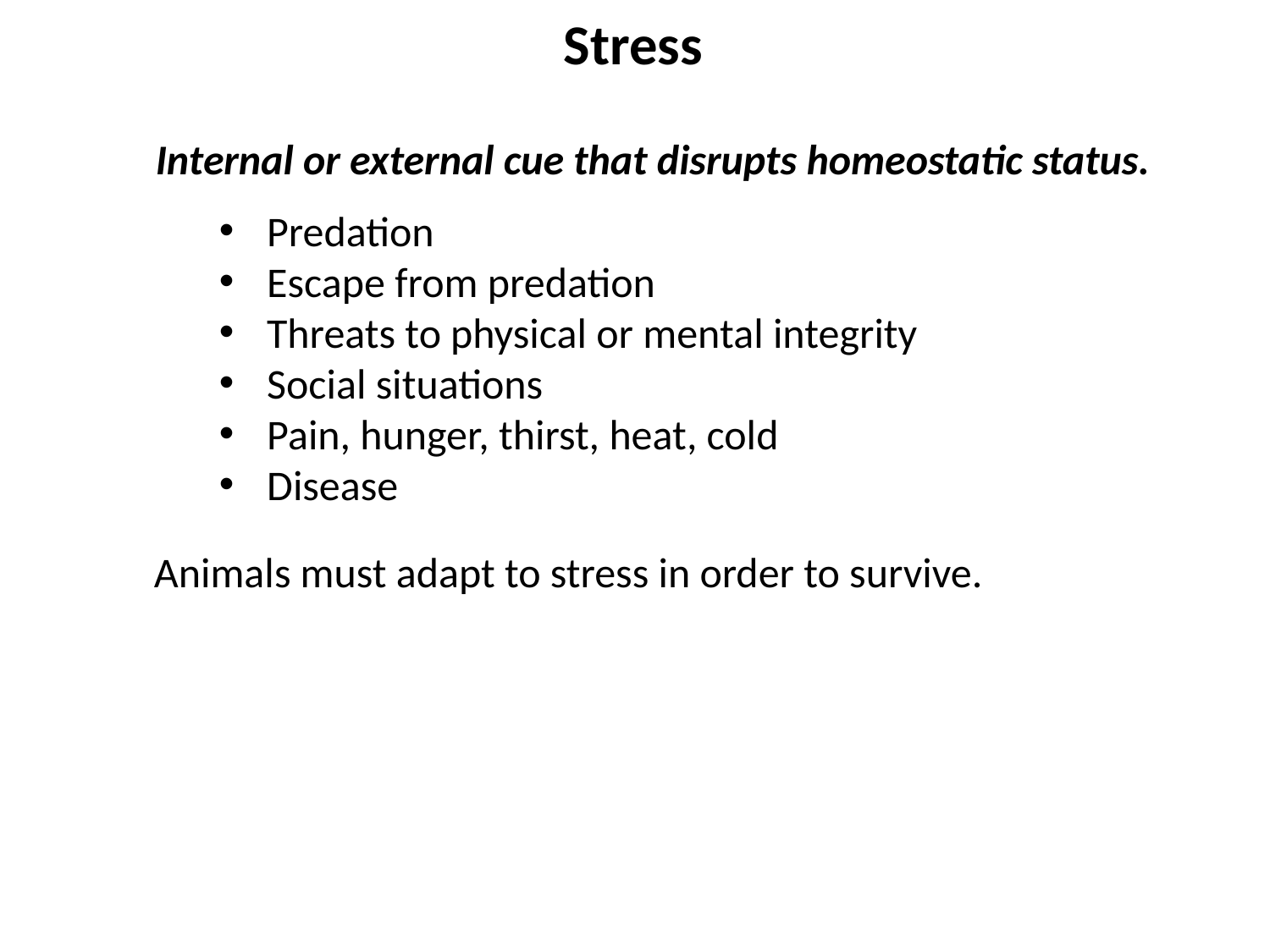

Stress
Internal or external cue that disrupts homeostatic status.

Predation
Escape from predation
Threats to physical or mental integrity
Social situations
Pain, hunger, thirst, heat, cold
Disease
Animals must adapt to stress in order to survive.